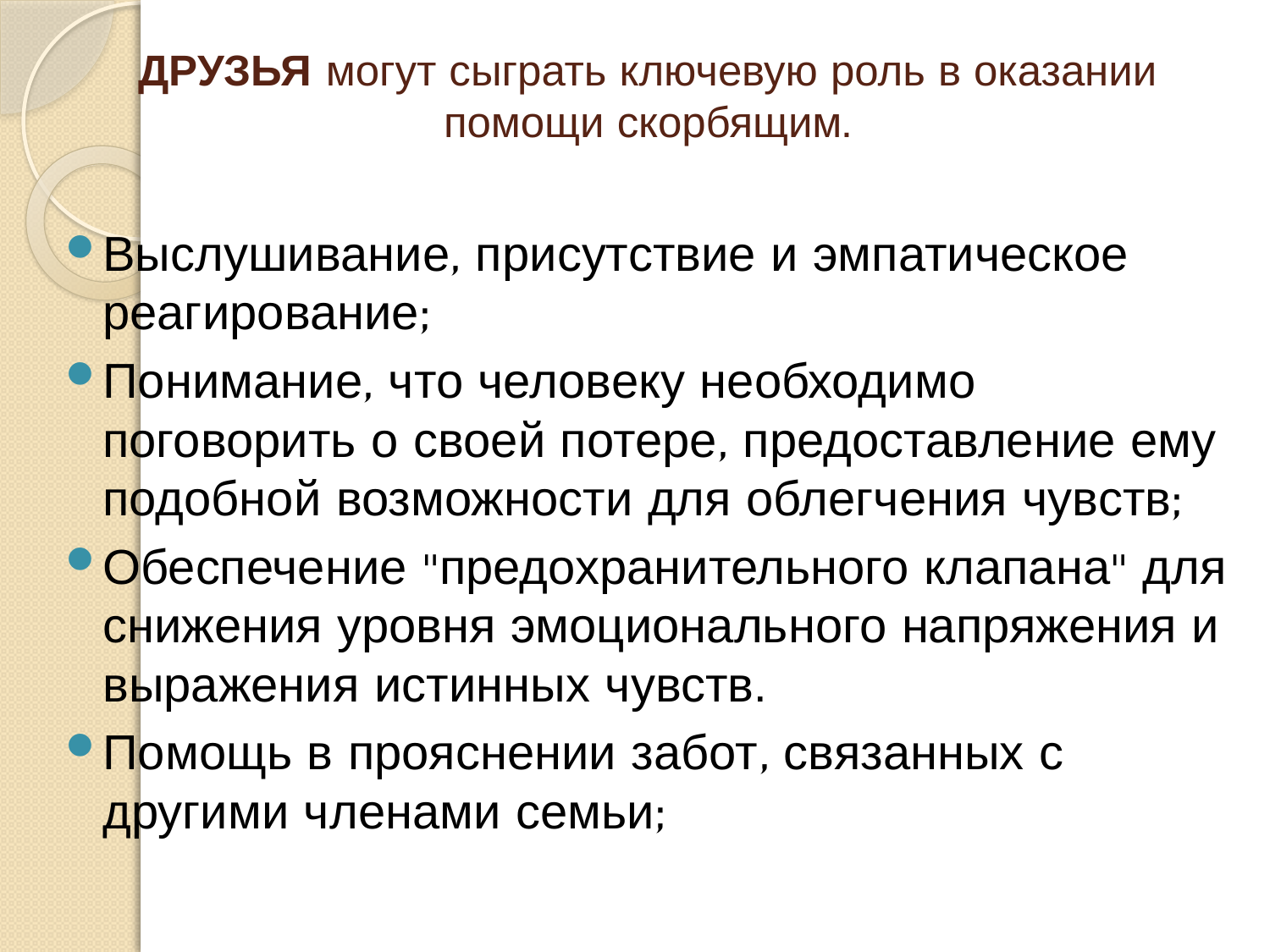

# ДРУЗЬЯ могут сыграть ключевую роль в оказании помощи скорбящим.
Выслушивание, присутствие и эмпатическое реагирование;
Понимание, что человеку необходимо поговорить о своей потере, предоставление ему подобной возможности для облегчения чувств;
Обеспечение "предохранительного клапана" для снижения уровня эмоционального напряжения и выражения истинных чувств.
Помощь в прояснении забот, связанных с другими членами семьи;